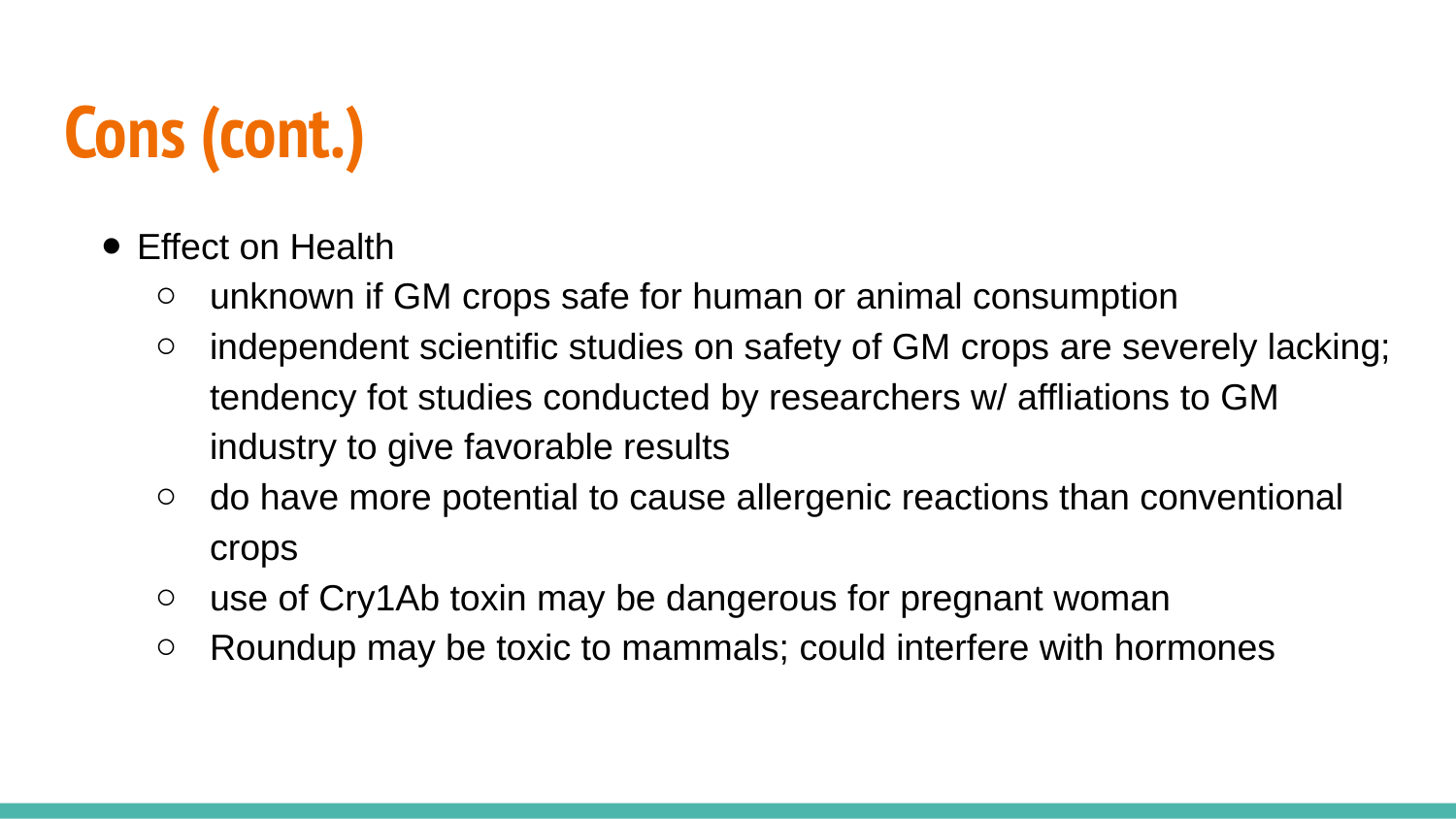

# Cons (cont.)
Effect on Health
unknown if GM crops safe for human or animal consumption
independent scientific studies on safety of GM crops are severely lacking; tendency fot studies conducted by researchers w/ affliations to GM industry to give favorable results
do have more potential to cause allergenic reactions than conventional crops
use of Cry1Ab toxin may be dangerous for pregnant woman
Roundup may be toxic to mammals; could interfere with hormones